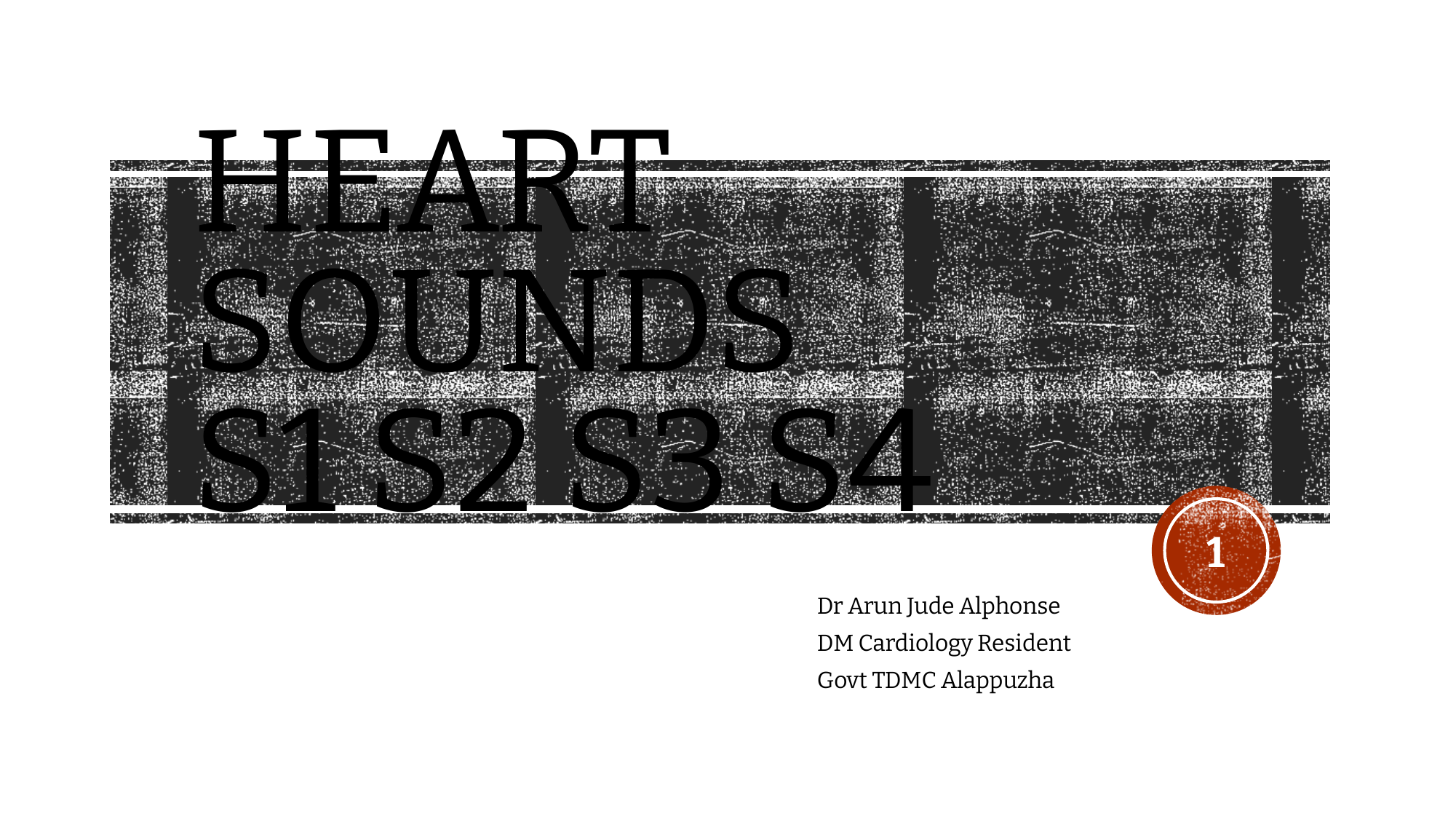

# HEART SOUNDS S1 S2 S3 S4
1
Dr Arun Jude Alphonse
DM Cardiology Resident
Govt TDMC Alappuzha